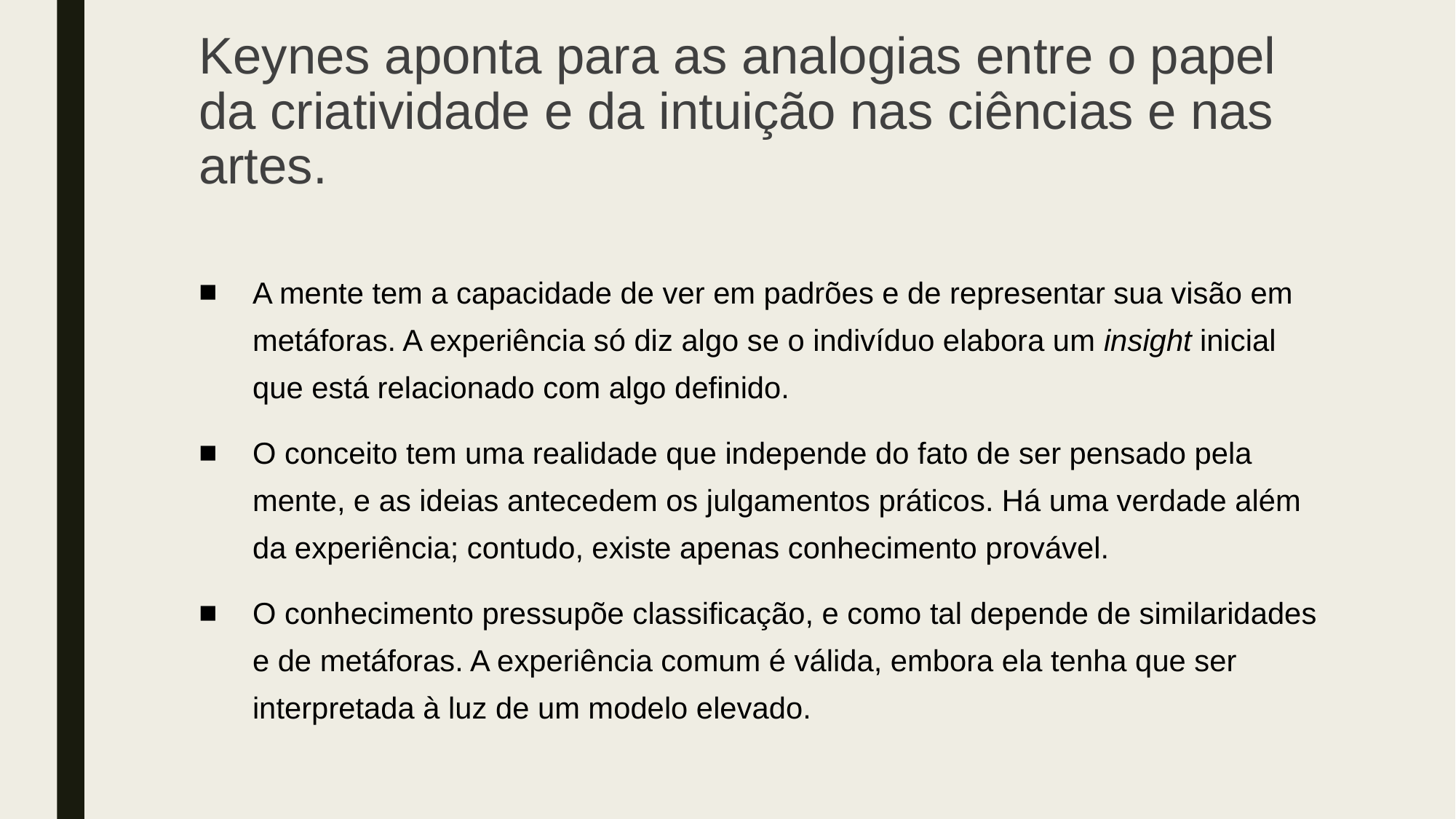

# Keynes aponta para as analogias entre o papel da criatividade e da intuição nas ciências e nas artes.
A mente tem a capacidade de ver em padrões e de representar sua visão em metáforas. A experiência só diz algo se o indivíduo elabora um insight inicial que está relacionado com algo definido.
O conceito tem uma realidade que independe do fato de ser pensado pela mente, e as ideias antecedem os julgamentos práticos. Há uma verdade além da experiência; contudo, existe apenas conhecimento provável.
O conhecimento pressupõe classificação, e como tal depende de similaridades e de metáforas. A experiência comum é válida, embora ela tenha que ser interpretada à luz de um modelo elevado.